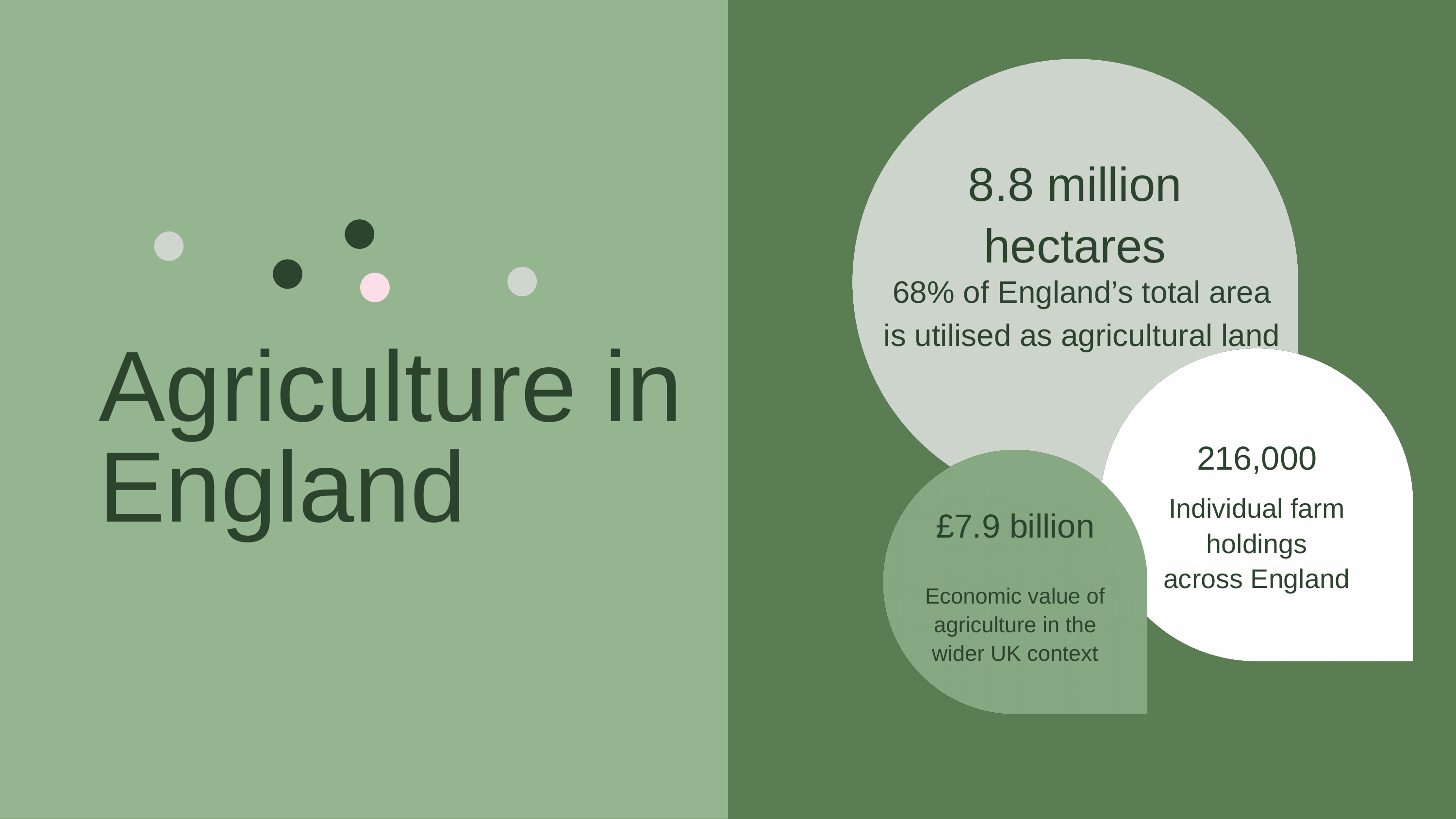

8.8 million hectares

68% of England’s total area is utilised as agricultural land
Agriculture in England

216,000

Individual farm holdings across England
£7.9 billion
Economic value of agriculture in the wider UK context